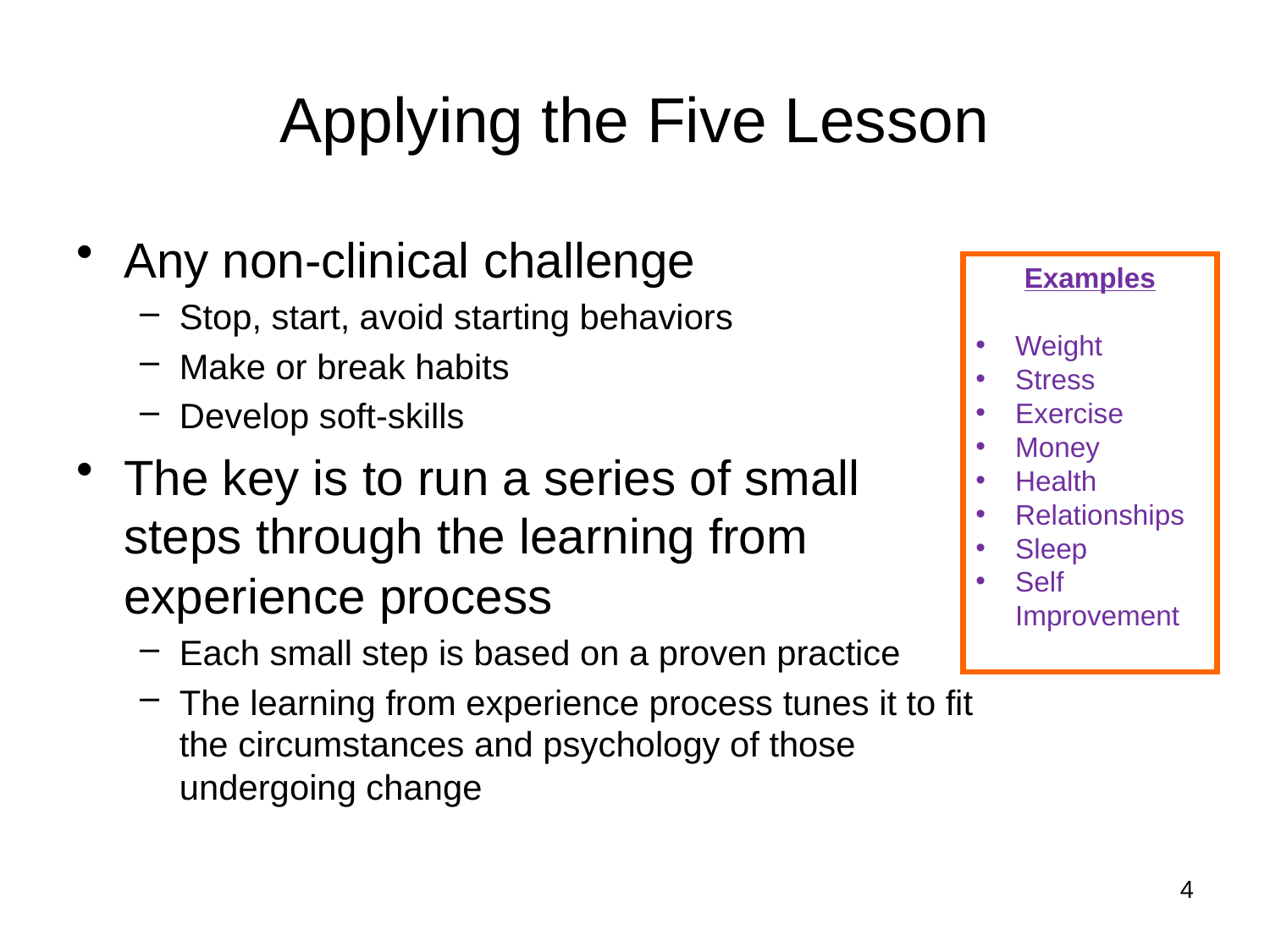

# Applying the Five Lesson
Any non-clinical challenge
Stop, start, avoid starting behaviors
Make or break habits
Develop soft-skills
The key is to run a series of small steps through the learning from experience process
Each small step is based on a proven practice
The learning from experience process tunes it to fit the circumstances and psychology of those undergoing change
Examples

Weight
Stress
Exercise
Money
Health
Relationships
Sleep
Self Improvement

4